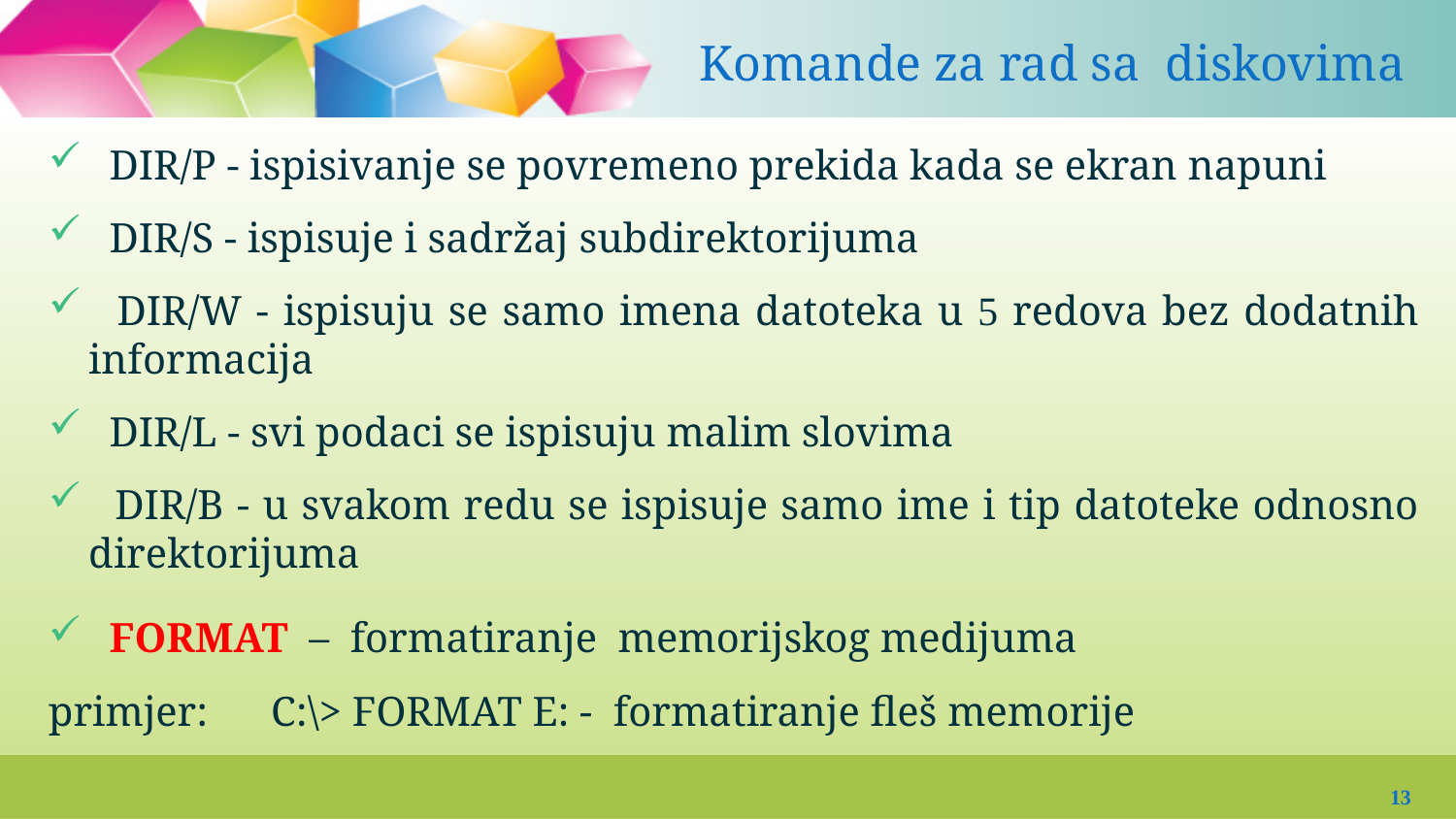

Komande za rad sa  diskovima
#

  DIR/P - ispisivanje se povremeno prekida kada se ekran napuni
  DIR/S - ispisuje i sadržaj subdirektorijuma
  DIR/W - ispisuju se samo imena datoteka u 5 redova bez dodatnih informacija
  DIR/L - svi podaci se ispisuju malim slovima
  DIR/B - u svakom redu se ispisuje samo ime i tip datoteke odnosno direktorijuma
  FORMAT  –  formatiranje  memorijskog medijuma
primjer:      C:\> FORMAT E: -  formatiranje fleš memorije
13